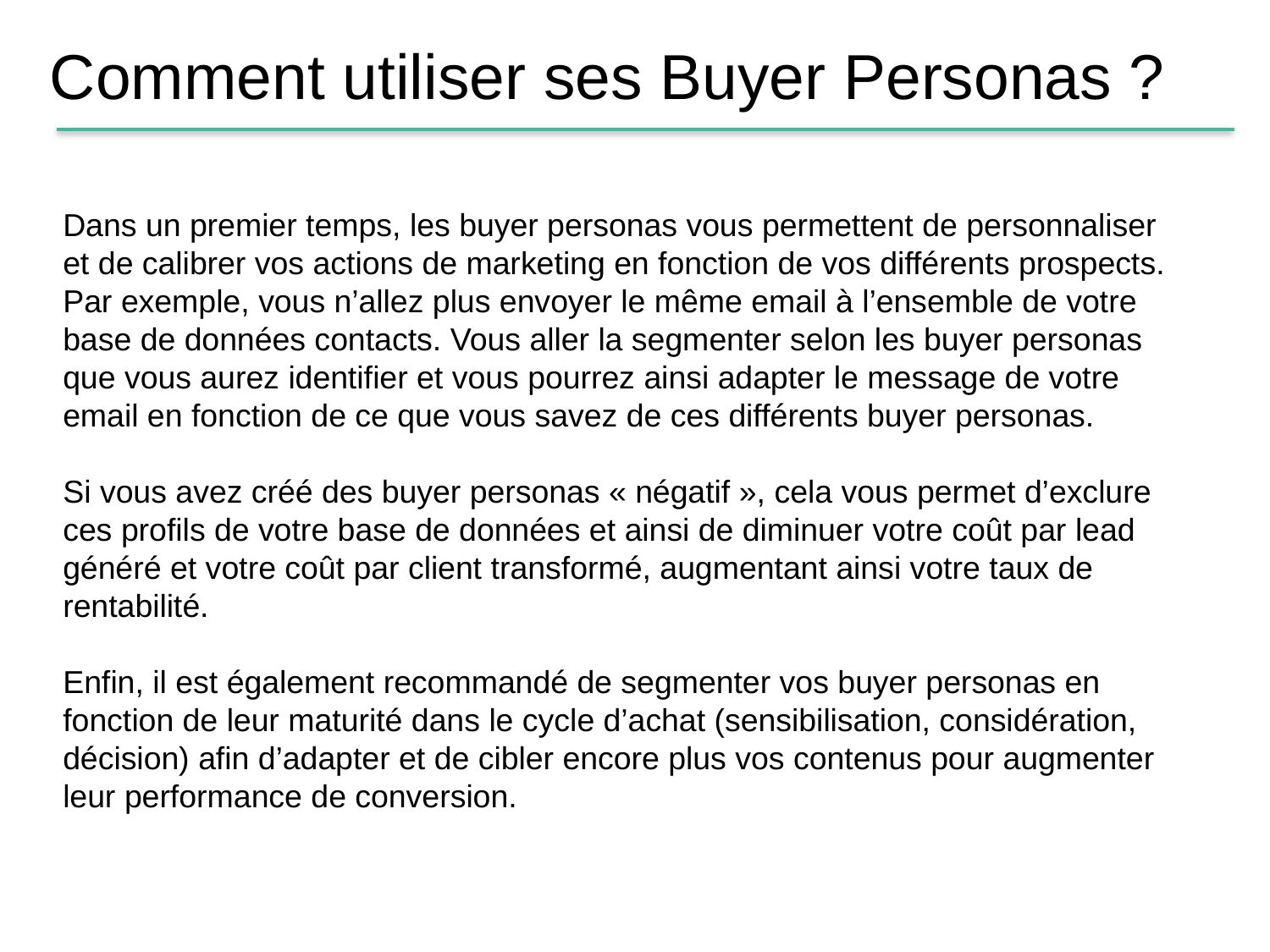

# Comment utiliser ses Buyer Personas ?

Dans un premier temps, les buyer personas vous permettent de personnaliser et de calibrer vos actions de marketing en fonction de vos différents prospects.
Par exemple, vous n’allez plus envoyer le même email à l’ensemble de votre base de données contacts. Vous aller la segmenter selon les buyer personas que vous aurez identifier et vous pourrez ainsi adapter le message de votre email en fonction de ce que vous savez de ces différents buyer personas.

Si vous avez créé des buyer personas « négatif », cela vous permet d’exclure ces profils de votre base de données et ainsi de diminuer votre coût par lead généré et votre coût par client transformé, augmentant ainsi votre taux de rentabilité.

Enfin, il est également recommandé de segmenter vos buyer personas en fonction de leur maturité dans le cycle d’achat (sensibilisation, considération, décision) afin d’adapter et de cibler encore plus vos contenus pour augmenter leur performance de conversion.